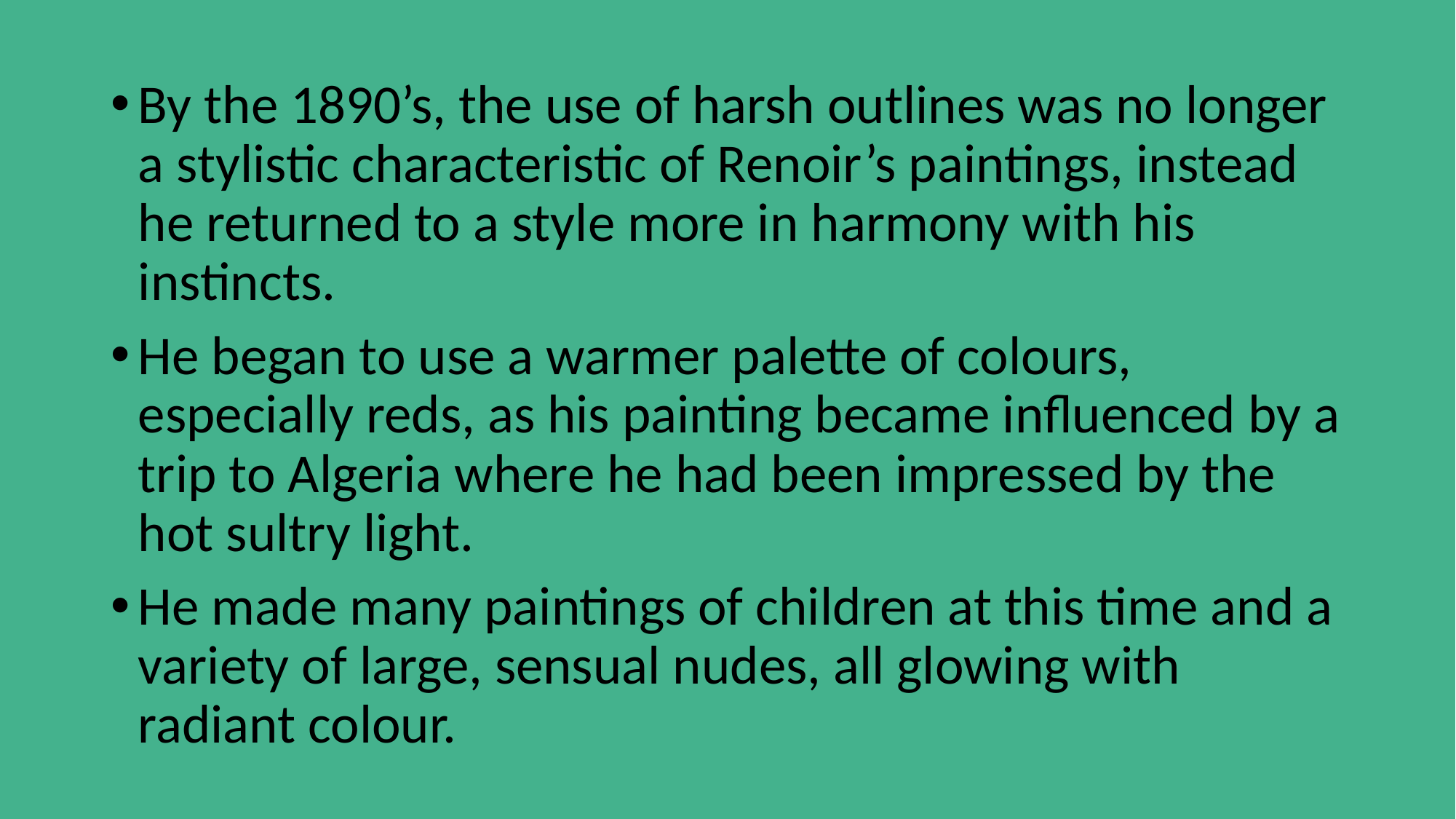

By the 1890’s, the use of harsh outlines was no longer a stylistic characteristic of Renoir’s paintings, instead he returned to a style more in harmony with his instincts.
He began to use a warmer palette of colours, especially reds, as his painting became influenced by a trip to Algeria where he had been impressed by the hot sultry light.
He made many paintings of children at this time and a variety of large, sensual nudes, all glowing with radiant colour.